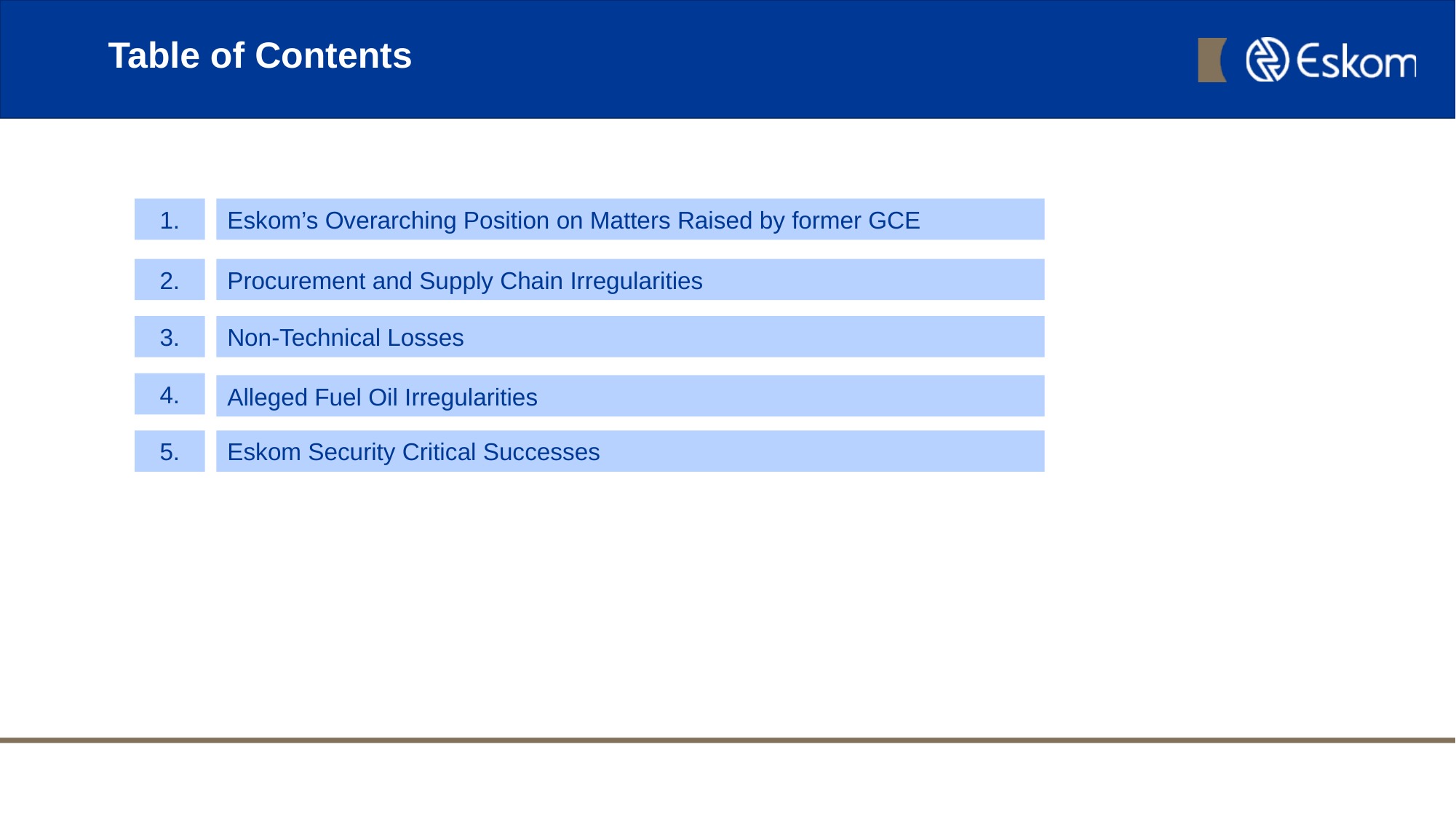

Table of Contents
1.
Eskom’s Overarching Position on Matters Raised by former GCE
2.
Procurement and Supply Chain Irregularities
3.
Non-Technical Losses
4.
Alleged Fuel Oil Irregularities
5.
Eskom Security Critical Successes